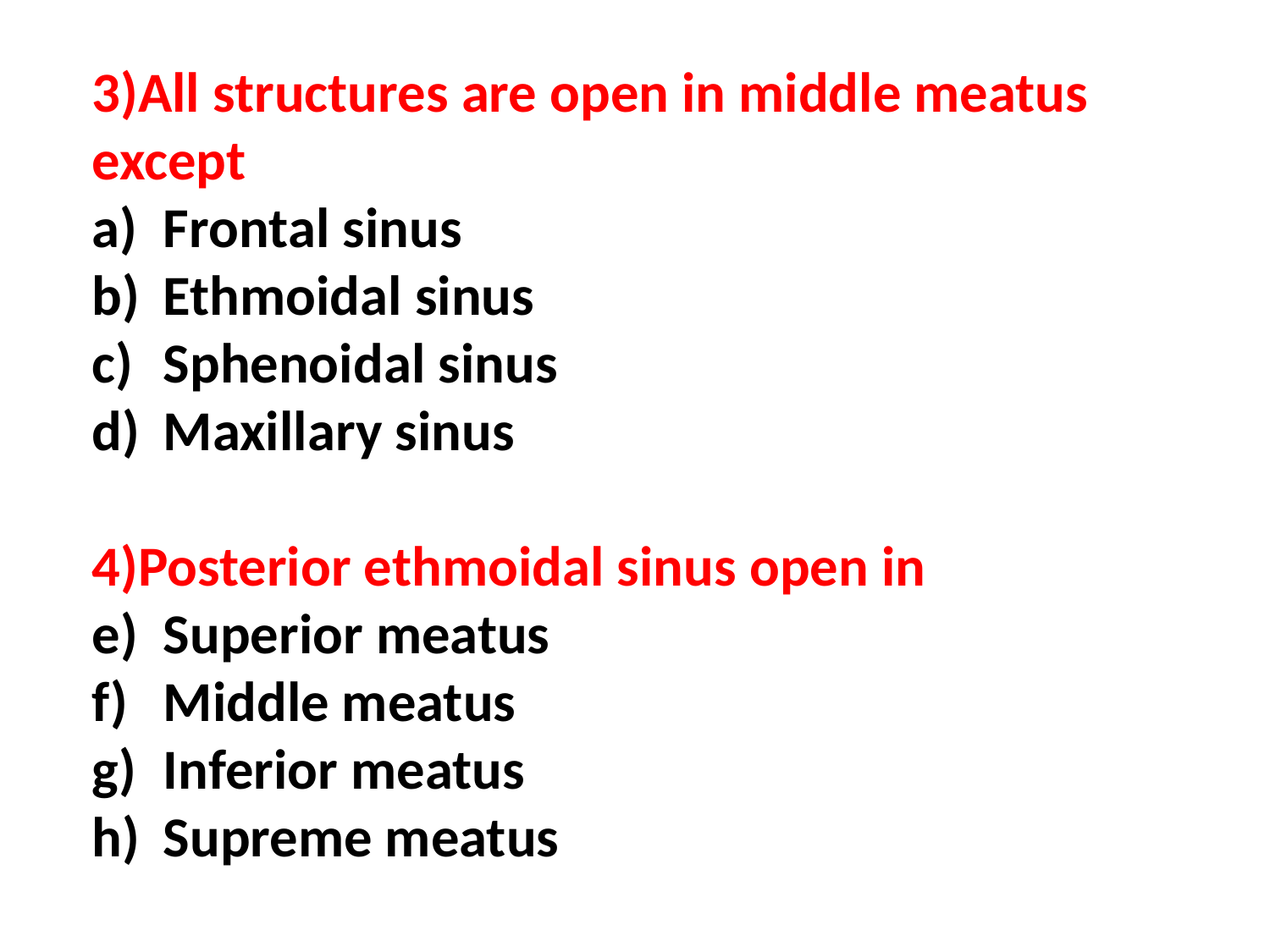

3)All structures are open in middle meatus except
Frontal sinus
Ethmoidal sinus
Sphenoidal sinus
Maxillary sinus

4)Posterior ethmoidal sinus open in
Superior meatus
Middle meatus
Inferior meatus
Supreme meatus